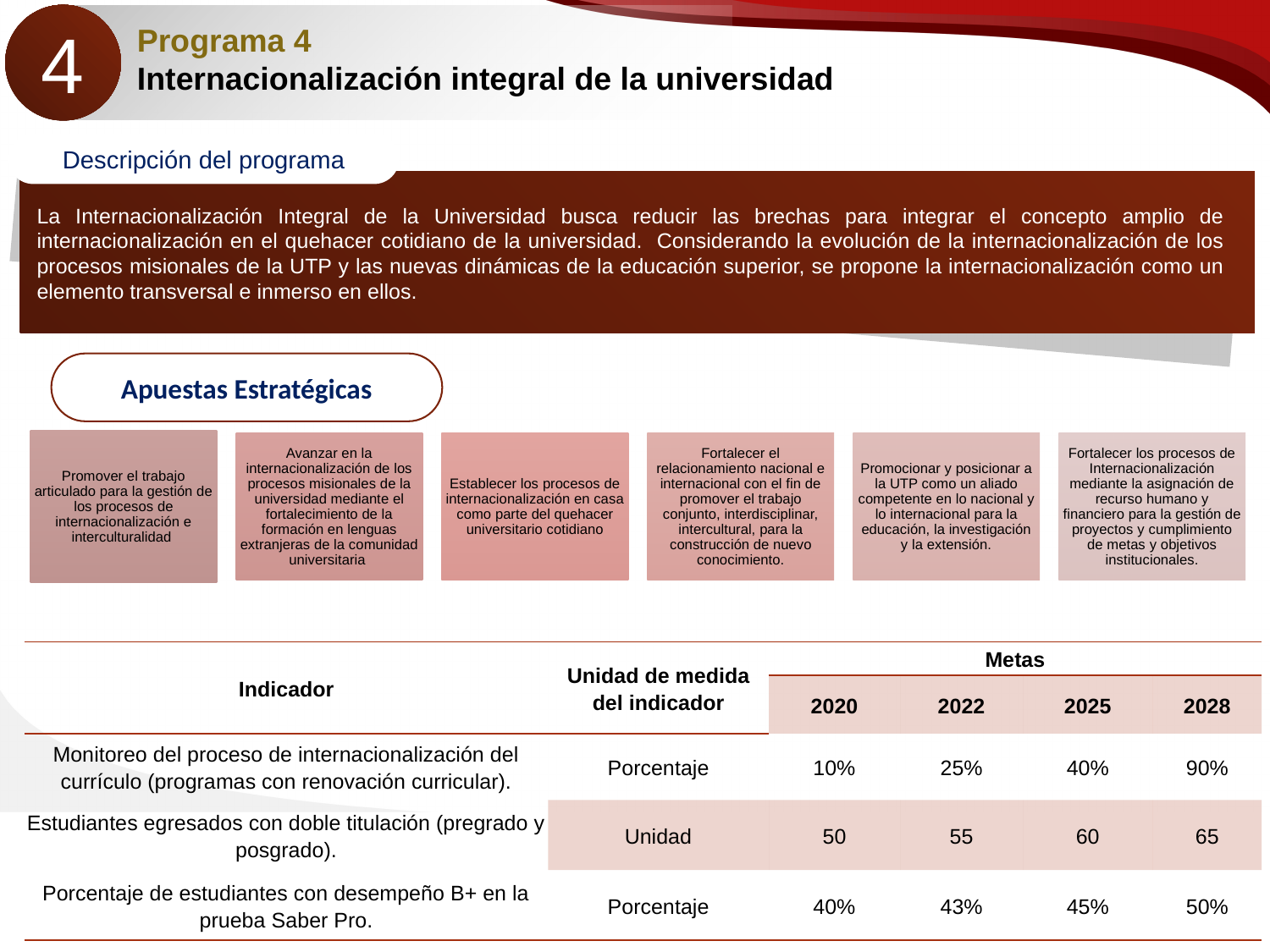

4

Programa 4
Internacionalización integral de la universidad
Descripción del programa

La Internacionalización Integral de la Universidad busca reducir las brechas para integrar el concepto amplio de internacionalización en el quehacer cotidiano de la universidad.  Considerando la evolución de la internacionalización de los procesos misionales de la UTP y las nuevas dinámicas de la educación superior, se propone la internacionalización como un elemento transversal e inmerso en ellos.

Apuestas Estratégicas
Promover el trabajo articulado para la gestión de los procesos de internacionalización e interculturalidad
Avanzar en la internacionalización de los procesos misionales de la universidad mediante el fortalecimiento de la formación en lenguas extranjeras de la comunidad universitaria
Establecer los procesos de internacionalización en casa como parte del quehacer universitario cotidiano
Fortalecer el relacionamiento nacional e internacional con el fin de promover el trabajo conjunto, interdisciplinar, intercultural, para la construcción de nuevo conocimiento.
Promocionar y posicionar a la UTP como un aliado competente en lo nacional y lo internacional para la educación, la investigación y la extensión.
Fortalecer los procesos de Internacionalización mediante la asignación de recurso humano y financiero para la gestión de proyectos y cumplimiento de metas y objetivos institucionales.
| Indicador | Unidad de medida del indicador | Metas |  |  |  |
| --- | --- | --- | --- | --- | --- |
|  |  | 2020 | 2022 | 2025 | 2028 |
| Monitoreo del proceso de internacionalización del currículo (programas con renovación curricular). | Porcentaje | 10% | 25% | 40% | 90% |
| Estudiantes egresados con doble titulación (pregrado y posgrado). | Unidad | 50 | 55 | 60 | 65 |
| Porcentaje de estudiantes con desempeño B+ en la prueba Saber Pro. | Porcentaje | 40% | 43% | 45% | 50% |